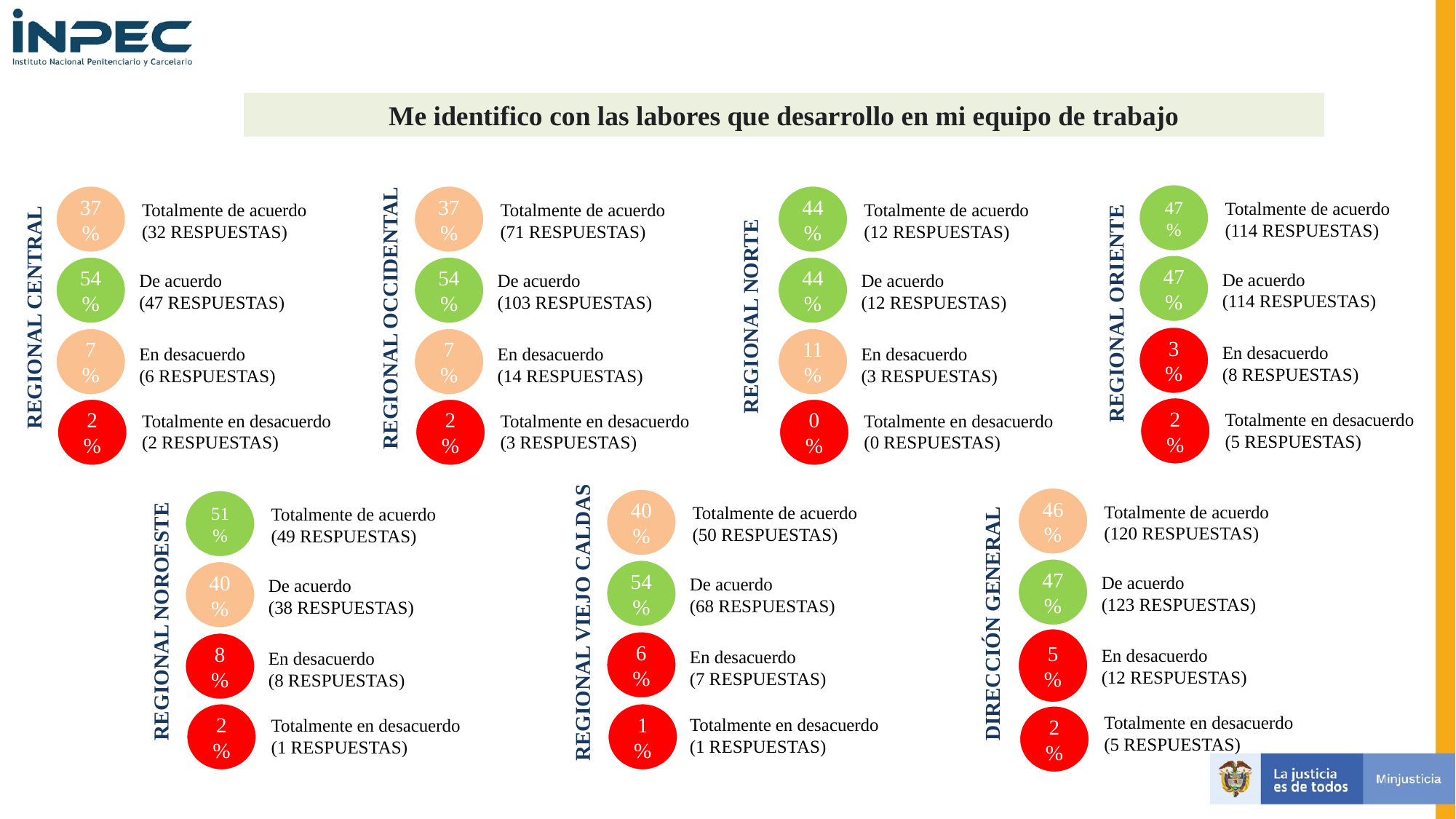

REGIONAL ORIENTE
Me identifico con las labores que desarrollo en mi equipo de trabajo

REGIONAL CENTRAL
REGIONAL OCCIDENTAL
47%
37%
37%
44%
Totalmente de acuerdo
(114 RESPUESTAS)
Totalmente de acuerdo
(32 RESPUESTAS)
Totalmente de acuerdo
(71 RESPUESTAS)
Totalmente de acuerdo
(12 RESPUESTAS)
REGIONAL NORTE
47%
54%
54%
44%
De acuerdo
(114 RESPUESTAS)
De acuerdo
(47 RESPUESTAS)
De acuerdo
(103 RESPUESTAS)
De acuerdo
(12 RESPUESTAS)
3%
7%
7%
11%
En desacuerdo
(8 RESPUESTAS)
En desacuerdo
(6 RESPUESTAS)
En desacuerdo
(14 RESPUESTAS)
En desacuerdo
(3 RESPUESTAS)

Totalmente en desacuerdo
(5 RESPUESTAS)
2%
Totalmente en desacuerdo
(2 RESPUESTAS)
Totalmente en desacuerdo
(3 RESPUESTAS)
Totalmente en desacuerdo
(0 RESPUESTAS)
2%
2%
0%
DIRECCIÓN GENERAL
REGIONAL VIEJO CALDAS
46%
40%
Totalmente de acuerdo
(120 RESPUESTAS)
REGIONAL NOROESTE
51%
Totalmente de acuerdo
(50 RESPUESTAS)
Totalmente de acuerdo
(49 RESPUESTAS)
47%
54%
De acuerdo
(123 RESPUESTAS)
40%
De acuerdo
(68 RESPUESTAS)
De acuerdo
(38 RESPUESTAS)
5%
6%
8%
En desacuerdo
(12 RESPUESTAS)
En desacuerdo
(7 RESPUESTAS)
En desacuerdo
(8 RESPUESTAS)
Totalmente en desacuerdo
(5 RESPUESTAS)
Totalmente en desacuerdo
(1 RESPUESTAS)
Totalmente en desacuerdo
(1 RESPUESTAS)
2%
1%
2%